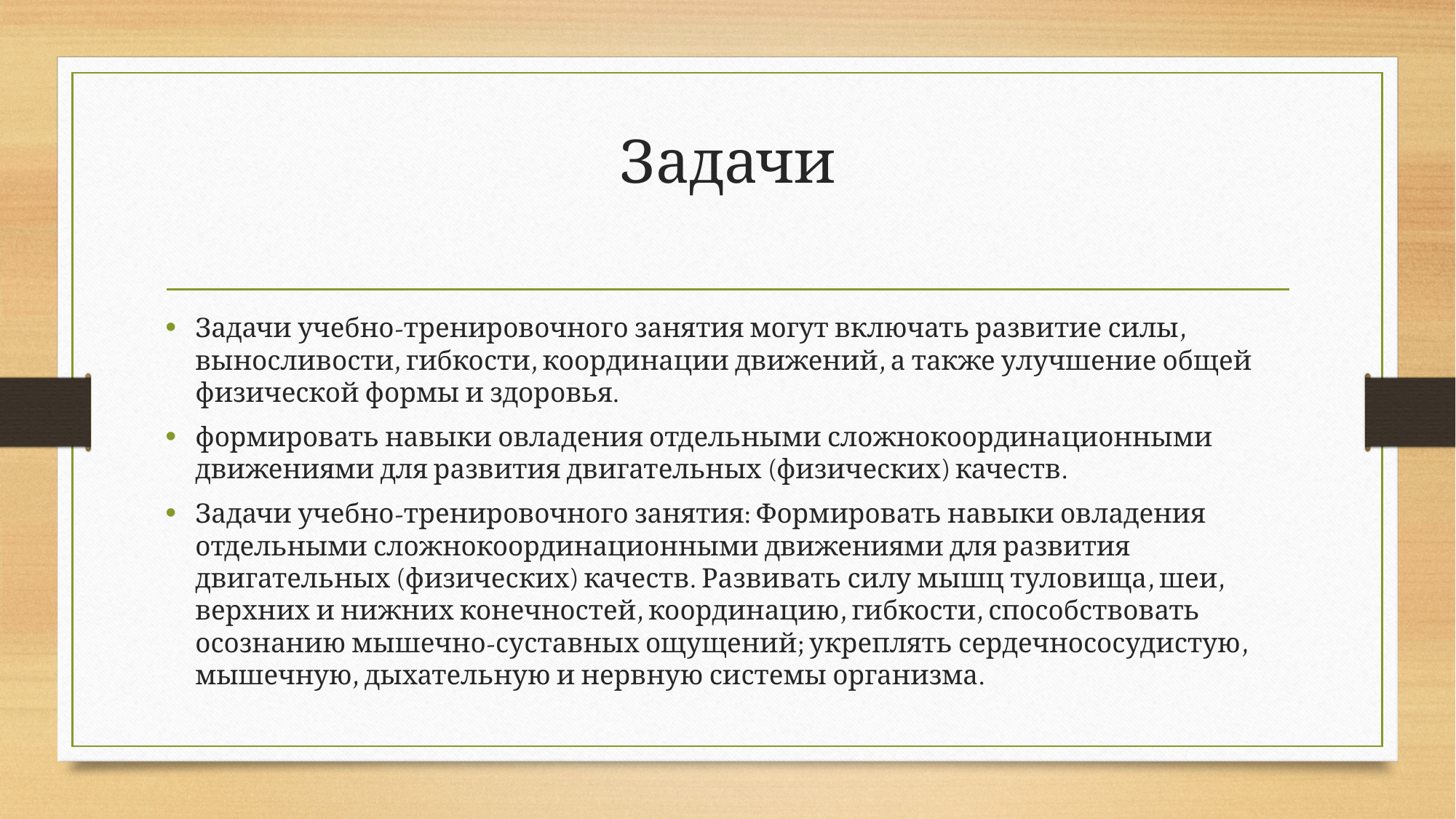

# Задачи
Задачи учебно-тренировочного занятия могут включать развитие силы, выносливости, гибкости, координации движений, а также улучшение общей физической формы и здоровья.
формировать навыки овладения отдельными сложнокоординационными движениями для развития двигательных (физических) качеств.
Задачи учебно-тренировочного занятия: Формировать навыки овладения отдельными сложнокоординационными движениями для развития двигательных (физических) качеств. Развивать силу мышц туловища, шеи, верхних и нижних конечностей, координацию, гибкости, способствовать осознанию мышечно-суставных ощущений; укреплять сердечнососудистую, мышечную, дыхательную и нервную системы организма.